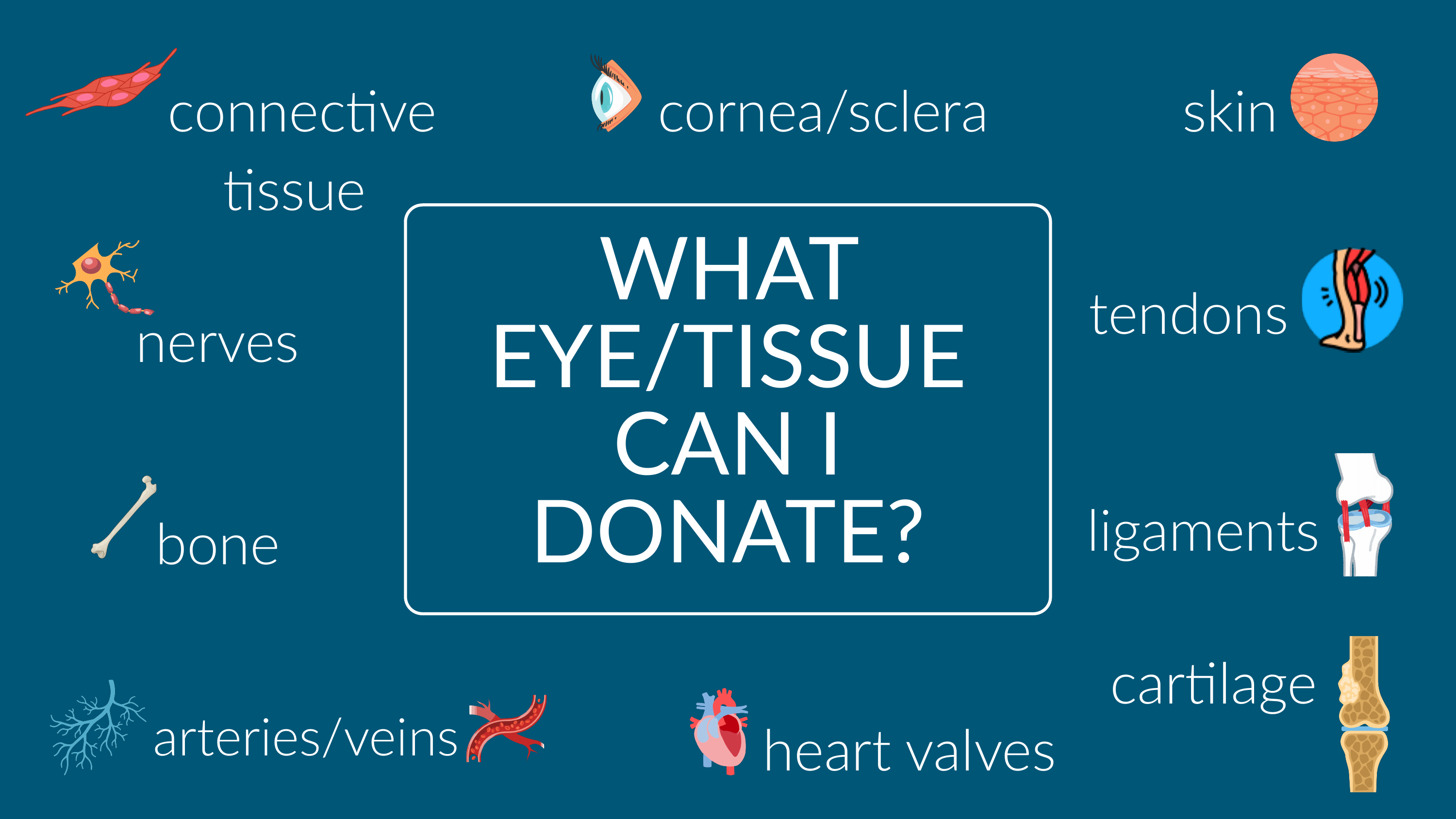

connective tissue
cornea/sclera
skin

WHAT EYE/TISSUE CAN I DONATE?

tendons
nerves

ligaments
bone

cartilage

arteries/veins

heart valves